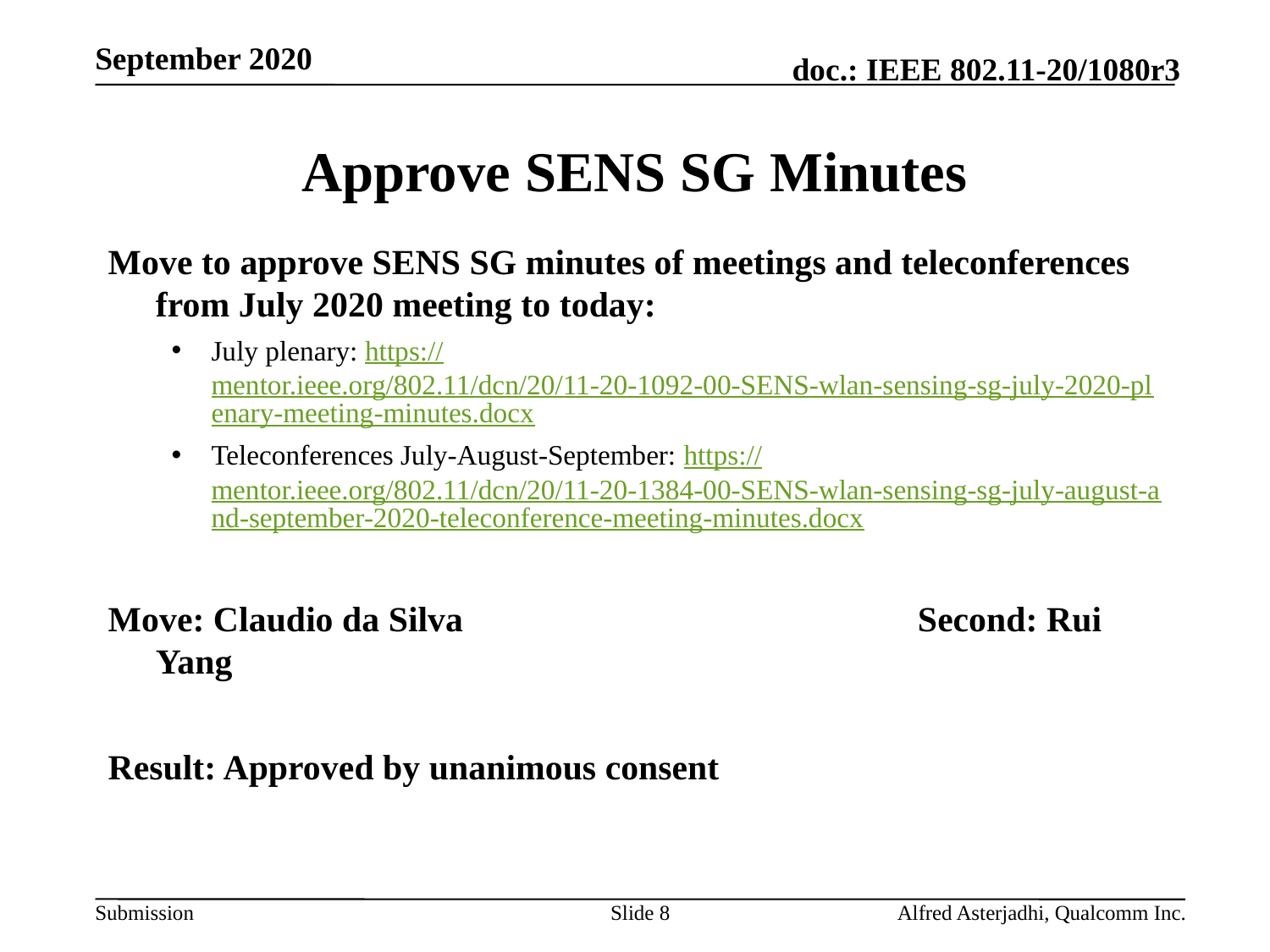

# Approve SENS SG Minutes
Move to approve SENS SG minutes of meetings and teleconferences from July 2020 meeting to today:
July plenary: https://mentor.ieee.org/802.11/dcn/20/11-20-1092-00-SENS-wlan-sensing-sg-july-2020-plenary-meeting-minutes.docx
Teleconferences July-August-September: https://mentor.ieee.org/802.11/dcn/20/11-20-1384-00-SENS-wlan-sensing-sg-july-august-and-september-2020-teleconference-meeting-minutes.docx

Move: Claudio da Silva				Second: Rui Yang

Result: Approved by unanimous consent

Slide 8
Alfred Asterjadhi, Qualcomm Inc.